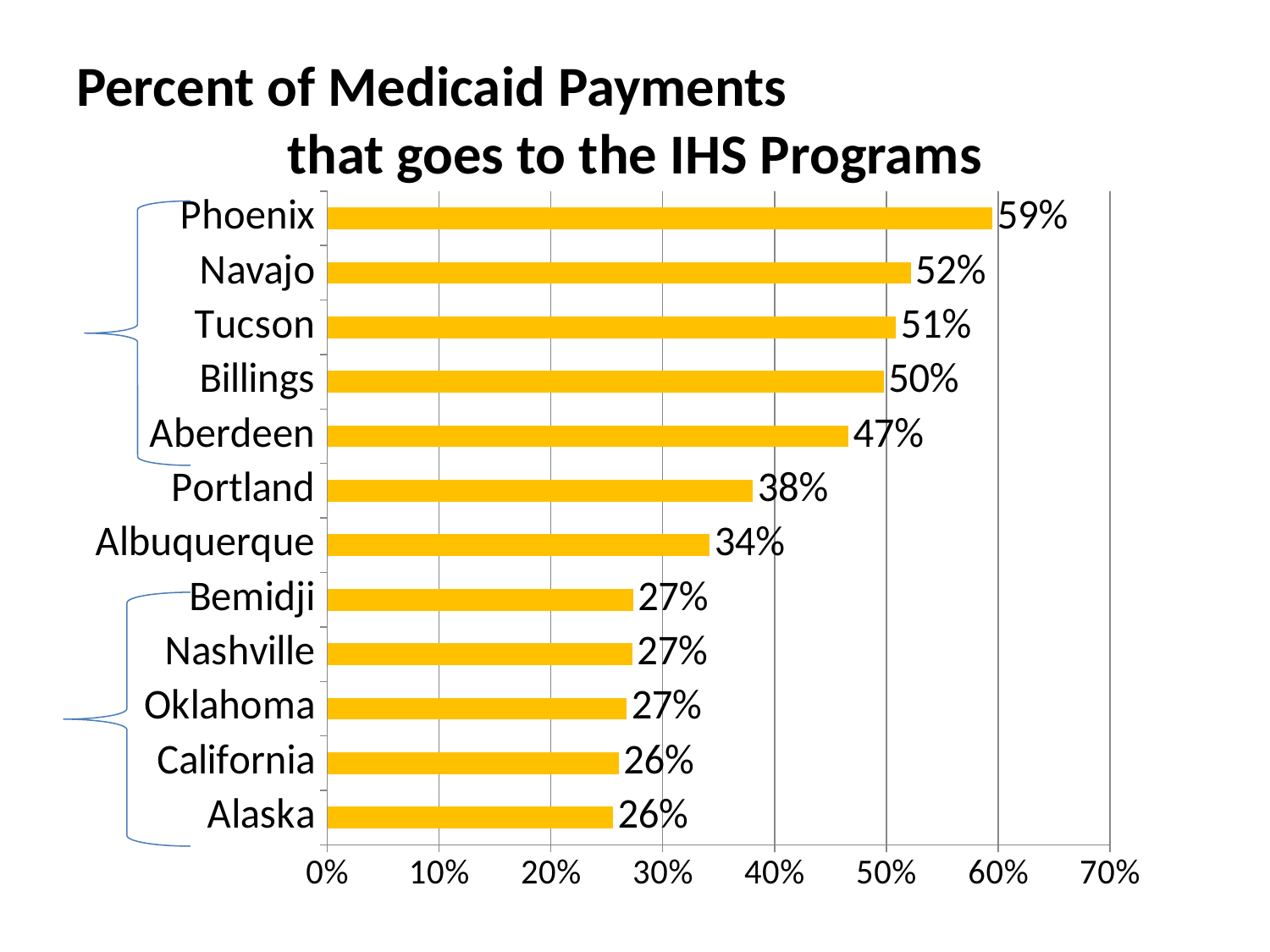

# Percent of Medicaid Payments
that goes to the IHS Programs

### Chart

| Category | Percent of Medicaid Payments
that goes to the IHS Programs |
|---|---|
| Alaska | 0.2553923019209293 |
| California | 0.2605022582906603 |
| Oklahoma | 0.267665785286294 |
| Nashville | 0.2727906946670962 |
| Bemidji | 0.2734479376890094 |
| Albuquerque | 0.3418715162084978 |
| Portland | 0.38063526680122794 |
| Aberdeen | 0.4660712262559419 |
| Billings | 0.49757928646974936 |
| Tucson | 0.5086300181787924 |
| Navajo | 0.5217746315276581 |
| Phoenix | 0.5949295726431321 |